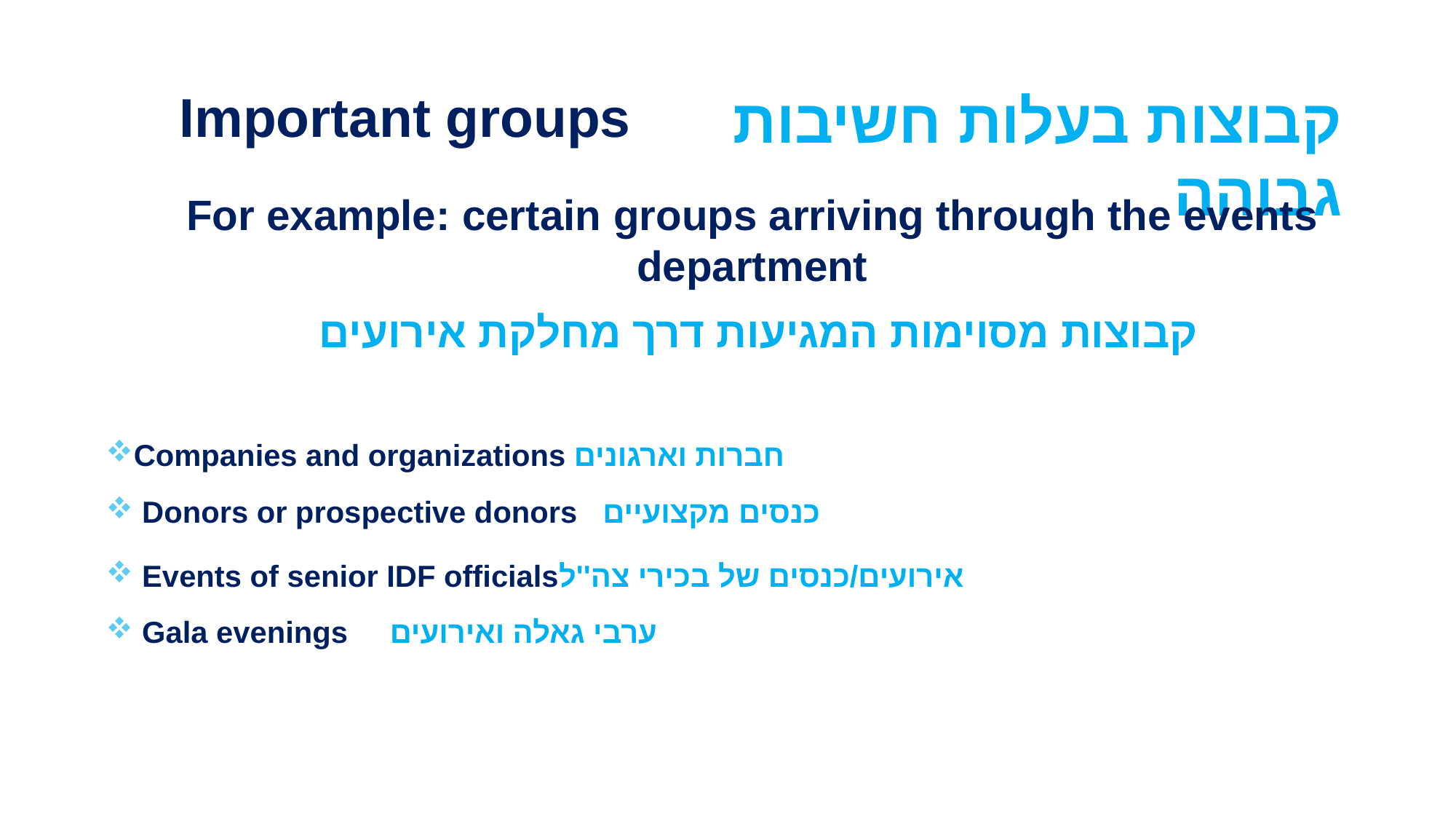

# Important groups
קבוצות בעלות חשיבות גבוהה
For example: certain groups arriving through the events department
קבוצות מסוימות המגיעות דרך מחלקת אירועים

Companies and organizations חברות וארגונים

 Donors or prospective donors   כנסים מקצועיים

 Events of senior IDF officialsאירועים/כנסים של בכירי צה''ל

 Gala evenings     ערבי גאלה ואירועים